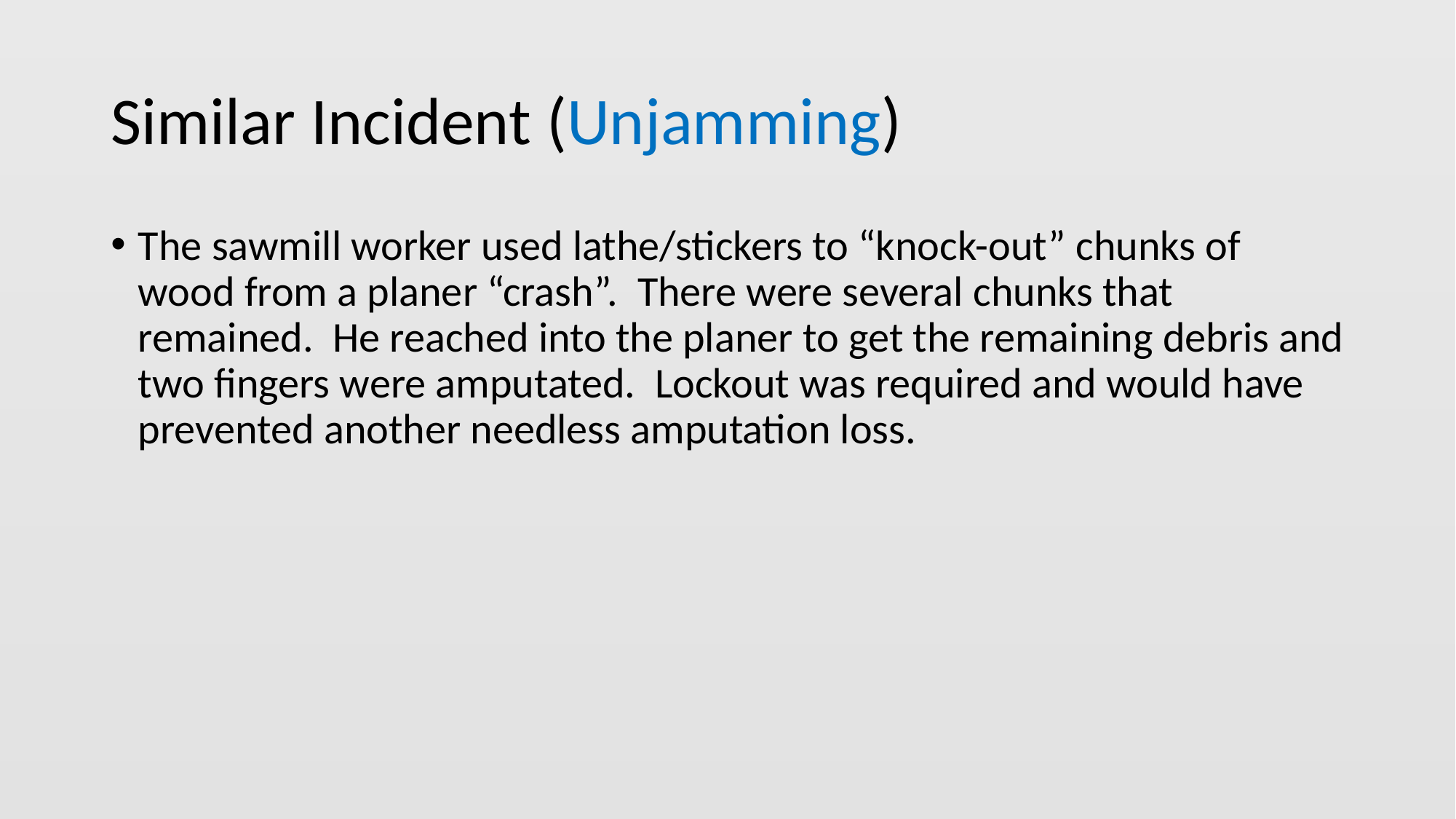

# Similar Incident (Unjamming)
The sawmill worker used lathe/stickers to “knock-out” chunks of wood from a planer “crash”.  There were several chunks that remained.  He reached into the planer to get the remaining debris and two fingers were amputated.  Lockout was required and would have prevented another needless amputation loss.